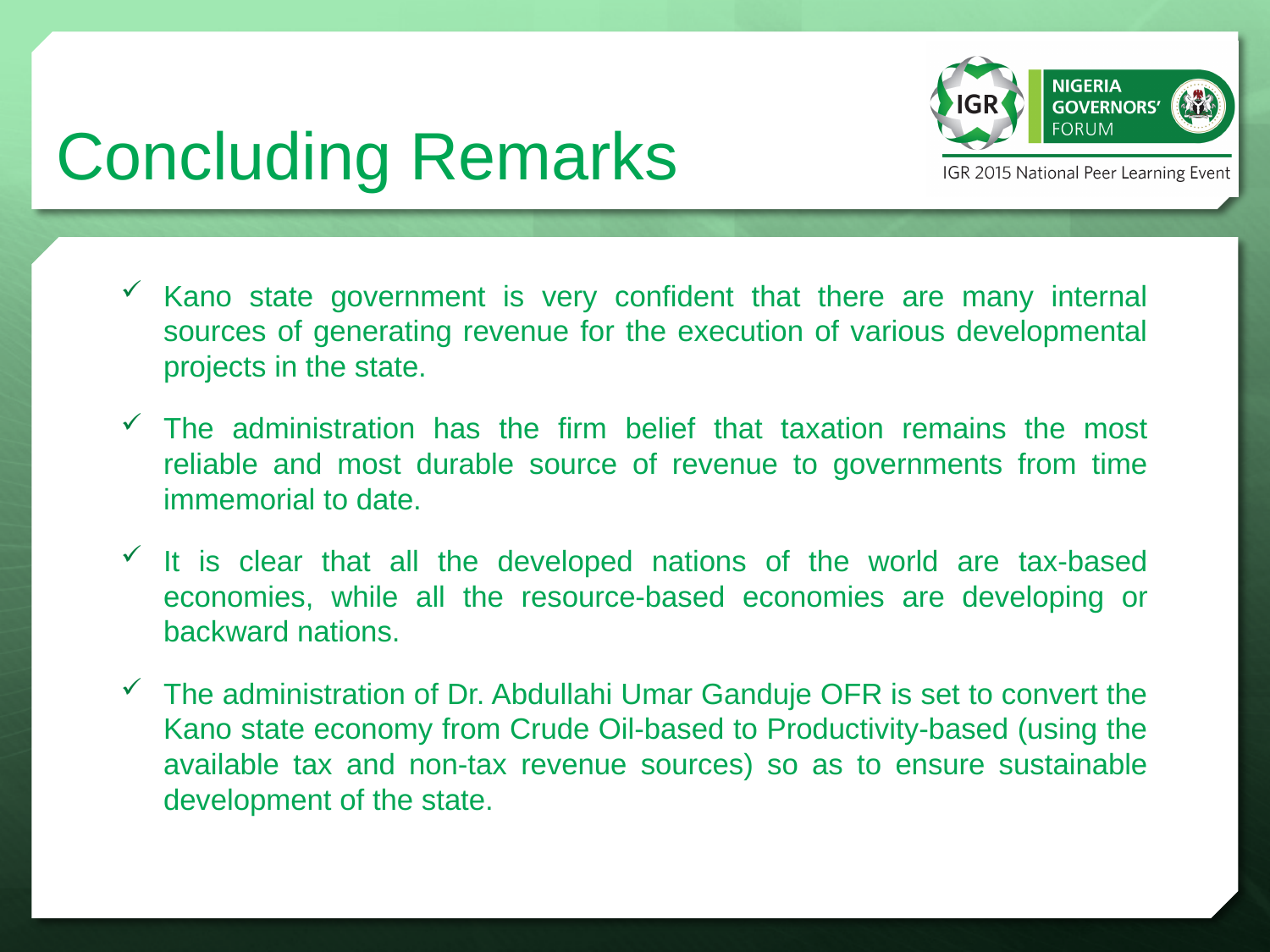

# Concluding Remarks
Kano state government is very confident that there are many internal sources of generating revenue for the execution of various developmental projects in the state.
The administration has the firm belief that taxation remains the most reliable and most durable source of revenue to governments from time immemorial to date.
It is clear that all the developed nations of the world are tax-based economies, while all the resource-based economies are developing or backward nations.
The administration of Dr. Abdullahi Umar Ganduje OFR is set to convert the Kano state economy from Crude Oil-based to Productivity-based (using the available tax and non-tax revenue sources) so as to ensure sustainable development of the state.